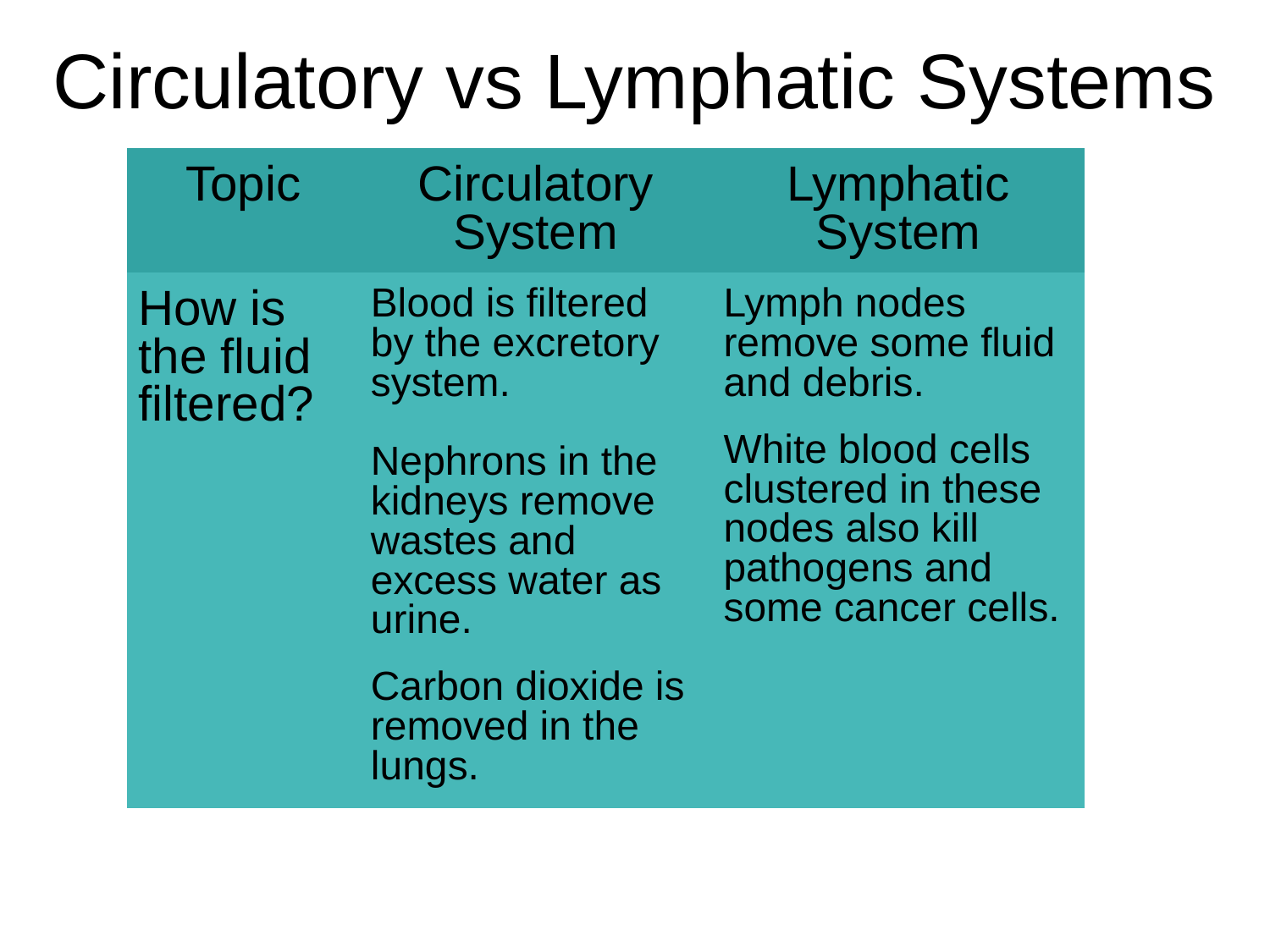

# Circulatory vs Lymphatic Systems
| Topic | Circulatory System | Lymphatic System |
| --- | --- | --- |
| How is the fluid filtered? | Blood is filtered by the excretory system. Nephrons in the kidneys remove wastes and excess water as urine. Carbon dioxide is removed in the lungs. | Lymph nodes remove some fluid and debris. White blood cells clustered in these nodes also kill pathogens and some cancer cells. |